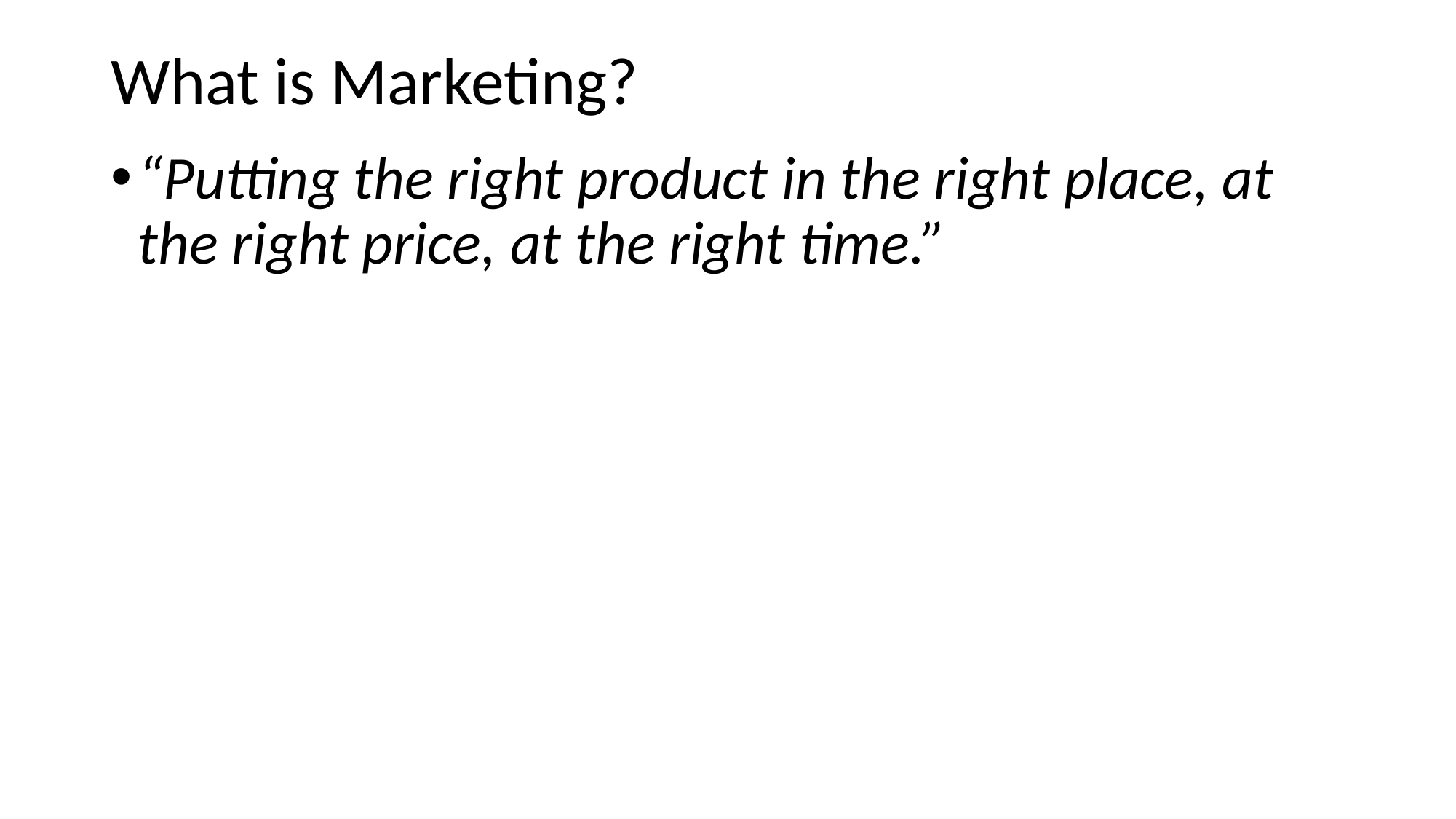

# What is Marketing?
“Putting the right product in the right place, at the right price, at the right time.”